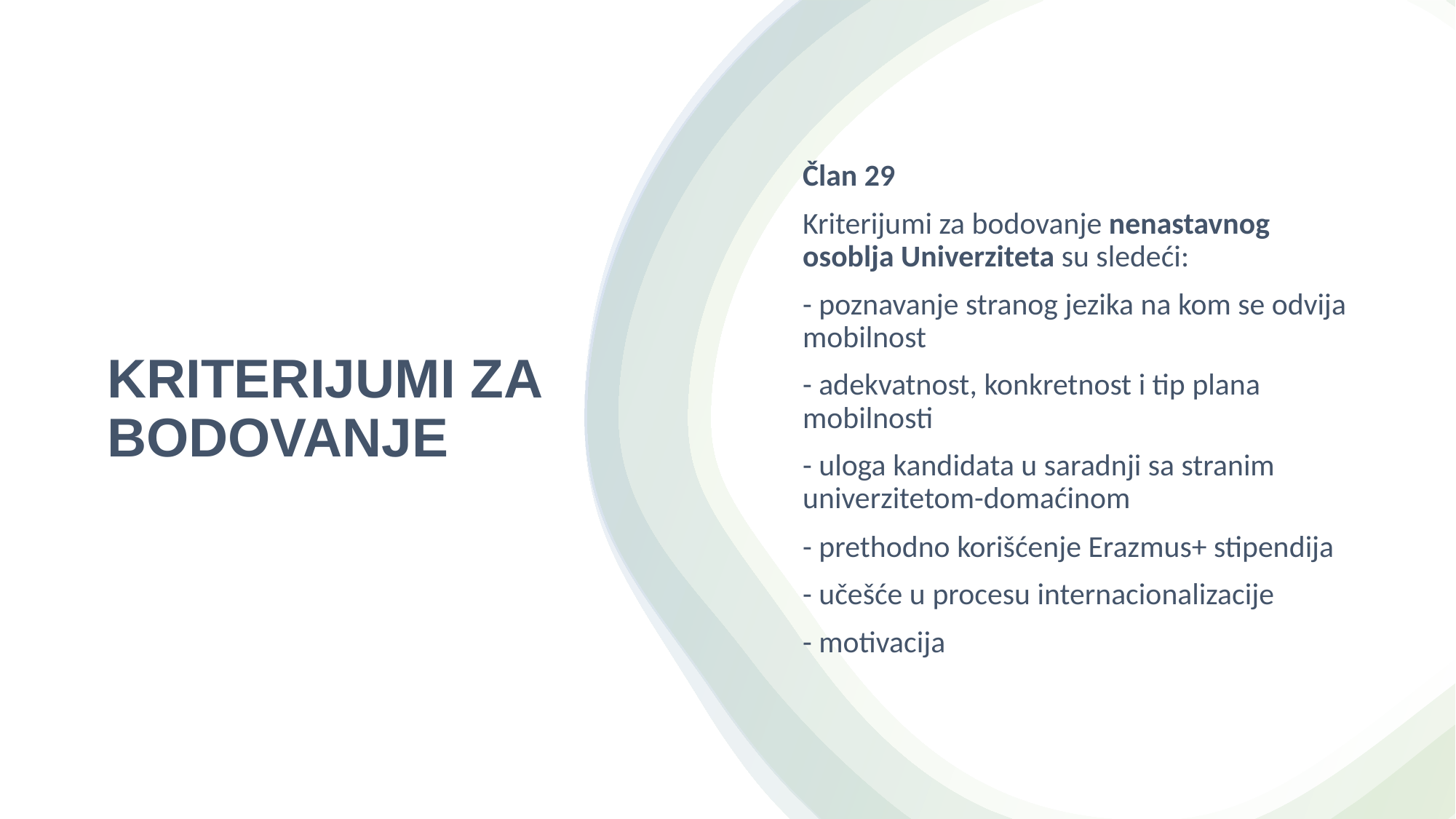

Član 29
Kriterijumi za bodovanje nenastavnog osoblja Univerziteta su sledeći:
- poznavanje stranog jezika na kom se odvija mobilnost
- adekvatnost, konkretnost i tip plana mobilnosti
- uloga kandidata u saradnji sa stranim univerzitetom-domaćinom
- prethodno korišćenje Erazmus+ stipendija
- učešće u procesu internacionalizacije
- motivacija
# KRITERIJUMI ZA BODOVANJE